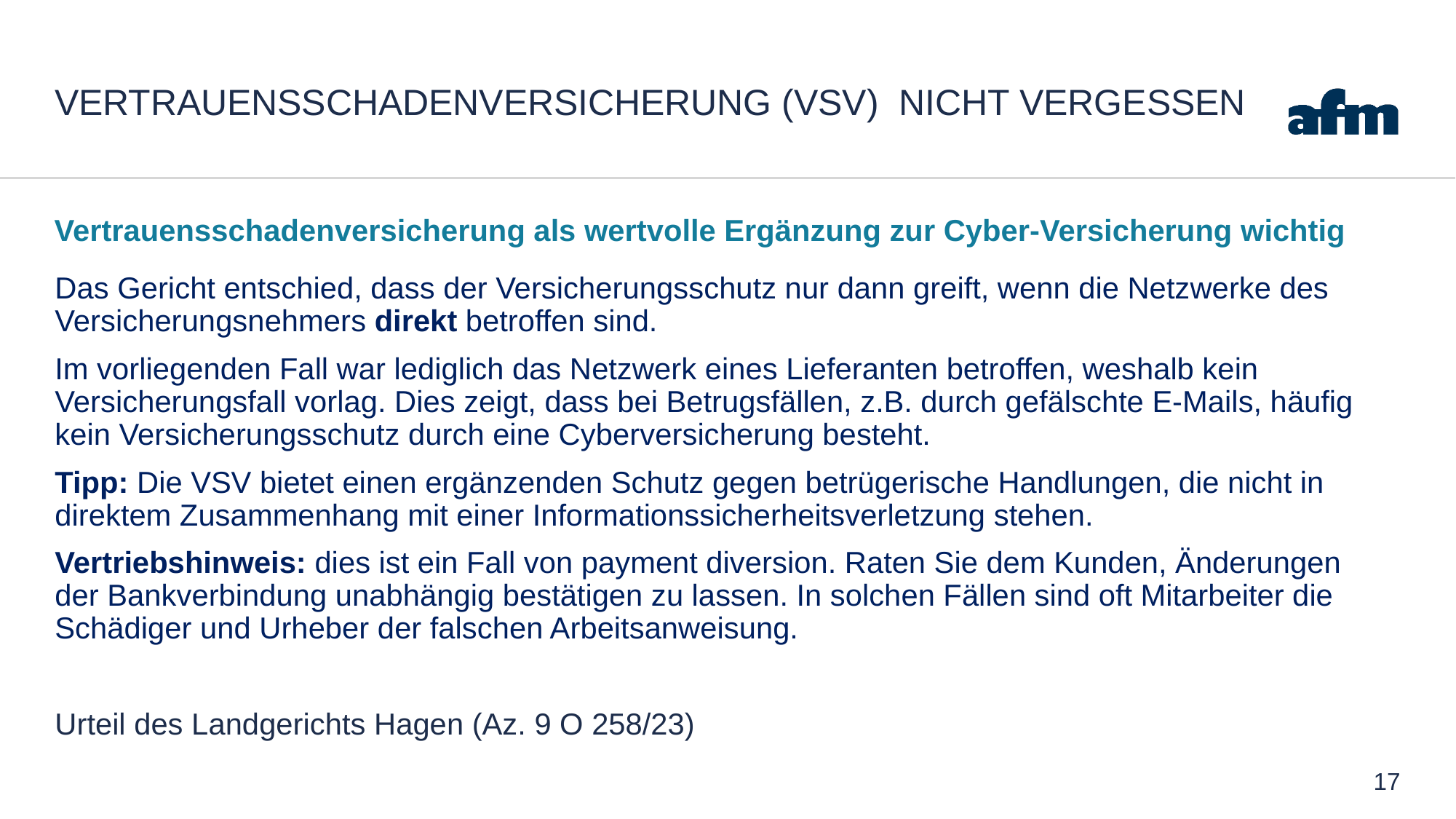

# Vertrauensschadenversicherung (VSV)  nicht vergessen
Vertrauensschadenversicherung als wertvolle Ergänzung zur Cyber-Versicherung wichtig
Das Gericht entschied, dass der Versicherungsschutz nur dann greift, wenn die Netzwerke des Versicherungsnehmers direkt betroffen sind.
Im vorliegenden Fall war lediglich das Netzwerk eines Lieferanten betroffen, weshalb kein Versicherungsfall vorlag. Dies zeigt, dass bei Betrugsfällen, z.B. durch gefälschte E-Mails, häufig kein Versicherungsschutz durch eine Cyberversicherung besteht.
Tipp: Die VSV bietet einen ergänzenden Schutz gegen betrügerische Handlungen, die nicht in direktem Zusammenhang mit einer Informationssicherheitsverletzung stehen.
Vertriebshinweis: dies ist ein Fall von payment diversion. Raten Sie dem Kunden, Änderungen der Bankverbindung unabhängig bestätigen zu lassen. In solchen Fällen sind oft Mitarbeiter die Schädiger und Urheber der falschen Arbeitsanweisung.

Urteil des Landgerichts Hagen (Az. 9 O 258/23)
17